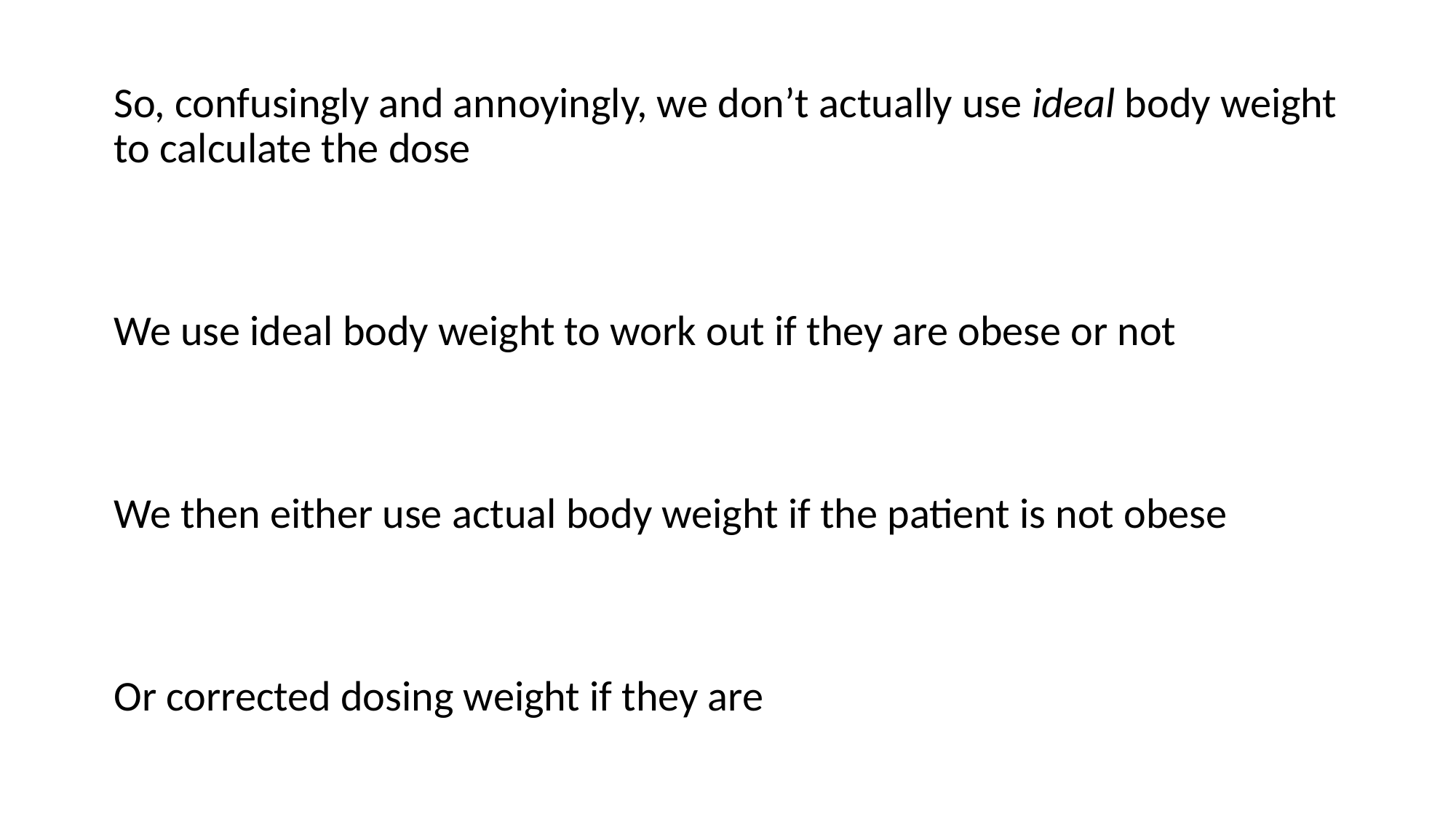

So, confusingly and annoyingly, we don’t actually use ideal body weight to calculate the dose

We use ideal body weight to work out if they are obese or not

We then either use actual body weight if the patient is not obese

Or corrected dosing weight if they are